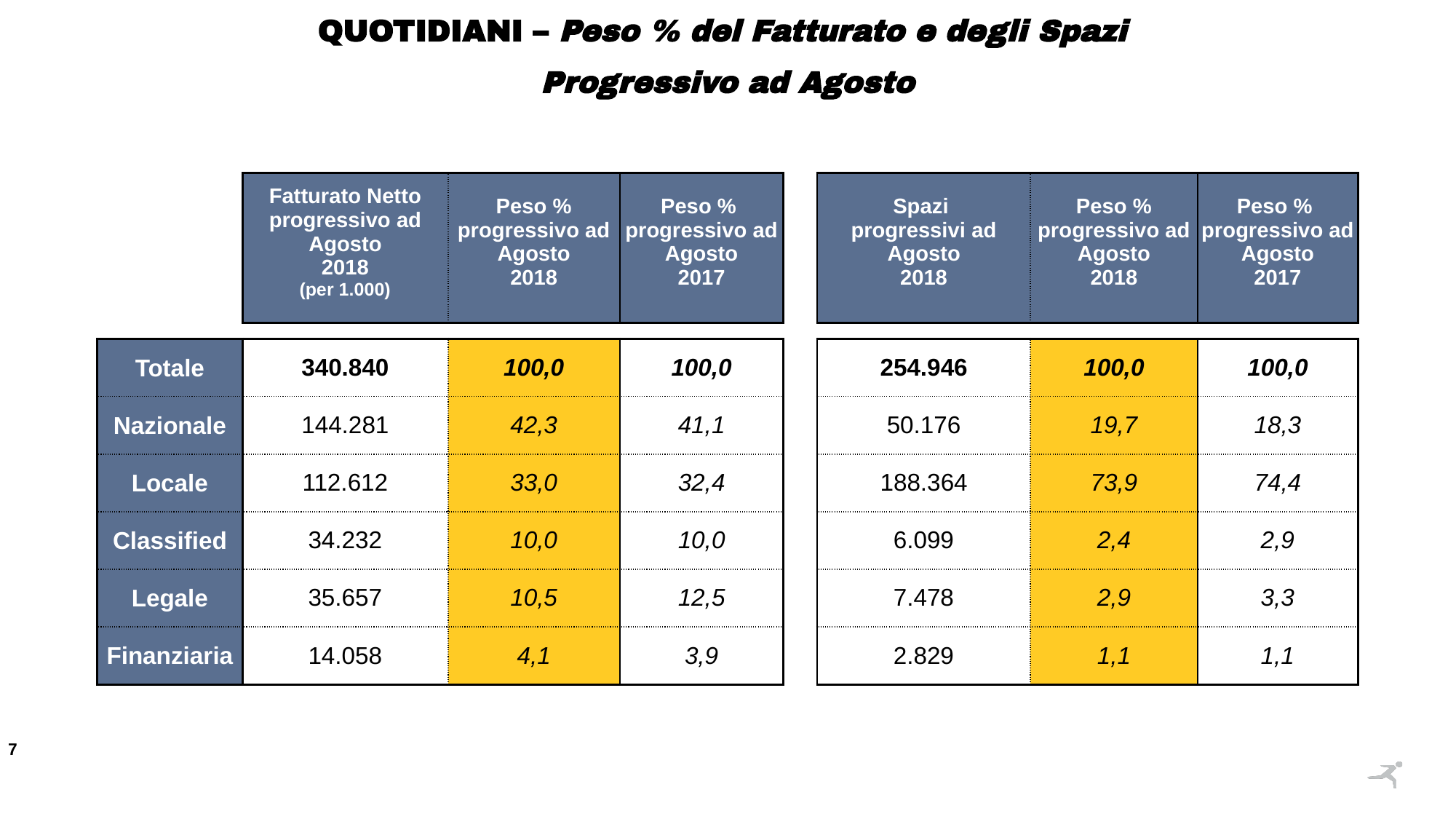

QUOTIDIANI – Peso % del Fatturato e degli Spazi
Progressivo ad Agosto
|  | Fatturato Netto progressivo ad Agosto 2018 (per 1.000) | Peso % progressivo ad Agosto 2018 | Peso % progressivo ad Agosto 2017 |  | Spazi progressivi ad Agosto 2018 | Peso % progressivo ad Agosto 2018 | Peso % progressivo ad Agosto 2017 |
| --- | --- | --- | --- | --- | --- | --- | --- |
|  |  |  |  |  |  |  |  |
| Totale | 340.840 | 100,0 | 100,0 |  | 254.946 | 100,0 | 100,0 |
| Nazionale | 144.281 | 42,3 | 41,1 |  | 50.176 | 19,7 | 18,3 |
| Locale | 112.612 | 33,0 | 32,4 |  | 188.364 | 73,9 | 74,4 |
| Classified | 34.232 | 10,0 | 10,0 |  | 6.099 | 2,4 | 2,9 |
| Legale | 35.657 | 10,5 | 12,5 |  | 7.478 | 2,9 | 3,3 |
| Finanziaria | 14.058 | 4,1 | 3,9 |  | 2.829 | 1,1 | 1,1 |